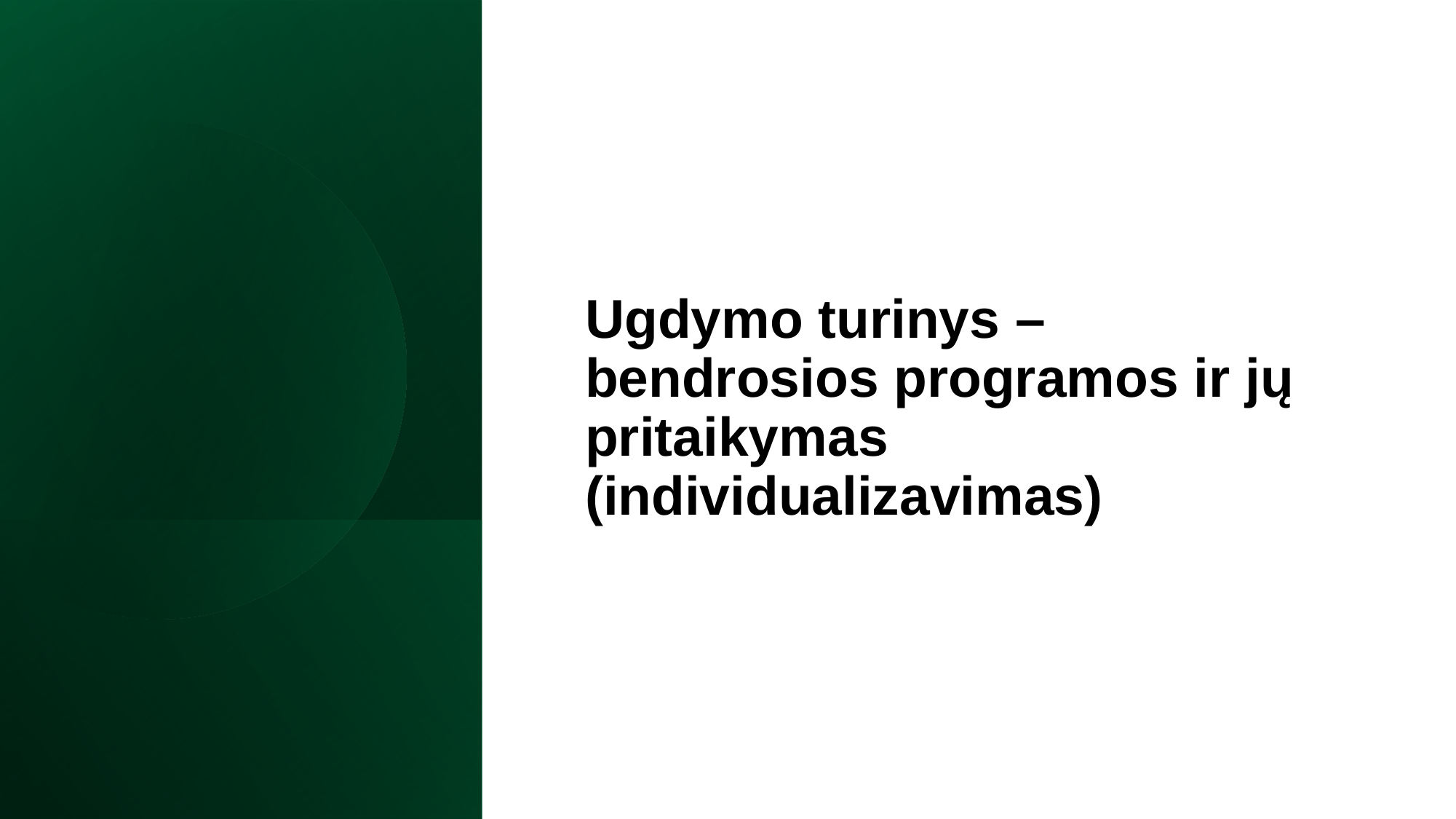

Ugdymo turinys – bendrosios programos ir jų pritaikymas (individualizavimas)